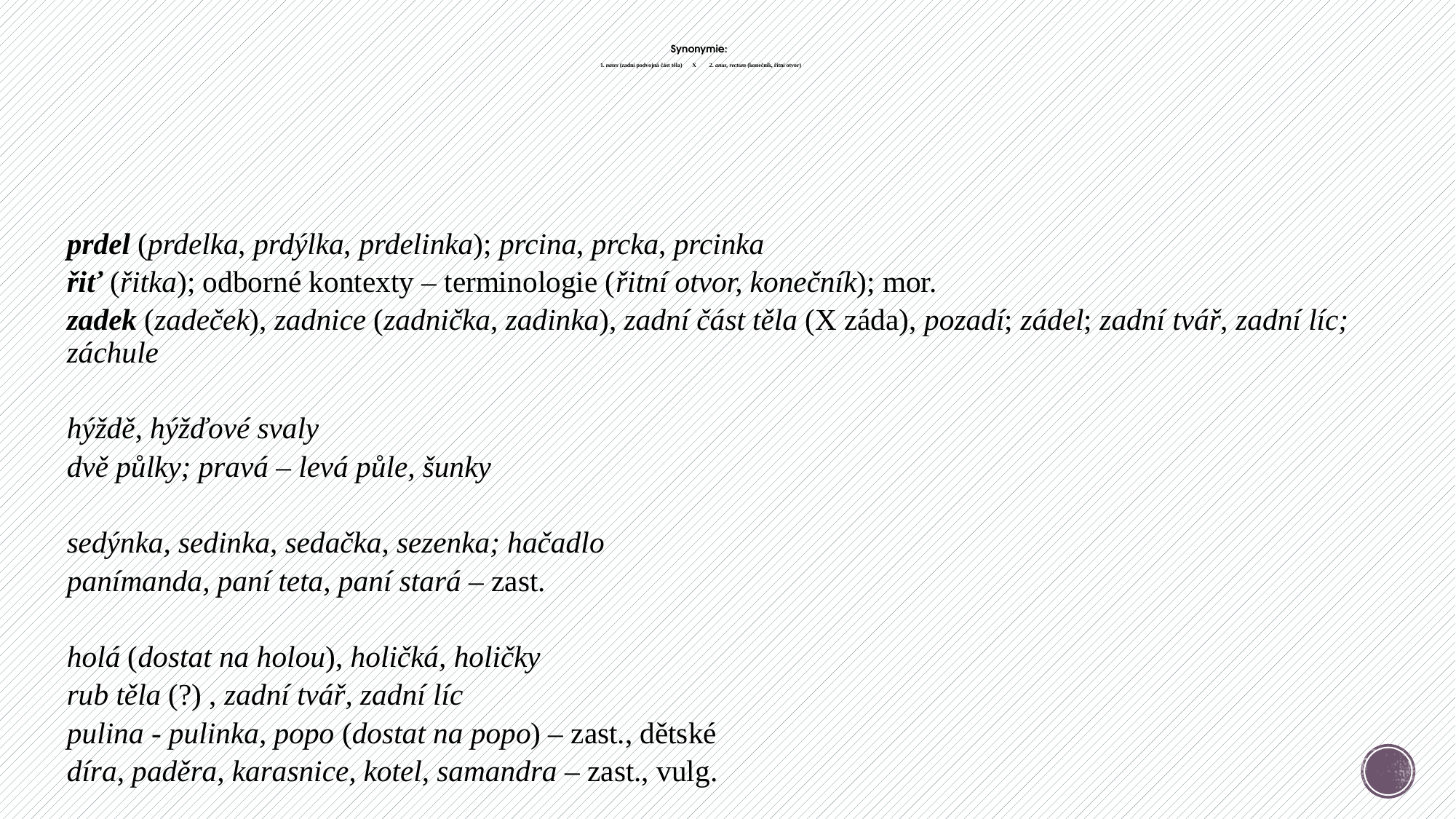

# Synonymie: 1. nates (zadní podvojná část těla)       X         2. anus, rectum (konečník, řitní otvor)

prdel (prdelka, prdýlka, prdelinka); prcina, prcka, prcinka
řiť (řitka); odborné kontexty – terminologie (řitní otvor, konečník); mor.
zadek (zadeček), zadnice (zadnička, zadinka), zadní část těla (X záda), pozadí; zádel; zadní tvář, zadní líc; záchule

hýždě, hýžďové svaly
dvě půlky; pravá – levá půle, šunky

sedýnka, sedinka, sedačka, sezenka; hačadlo
panímanda, paní teta, paní stará – zast.

holá (dostat na holou), holičká, holičky
rub těla (?) , zadní tvář, zadní líc
pulina - pulinka, popo (dostat na popo) – zast., dětské
díra, paděra, karasnice, kotel, samandra – zast., vulg.